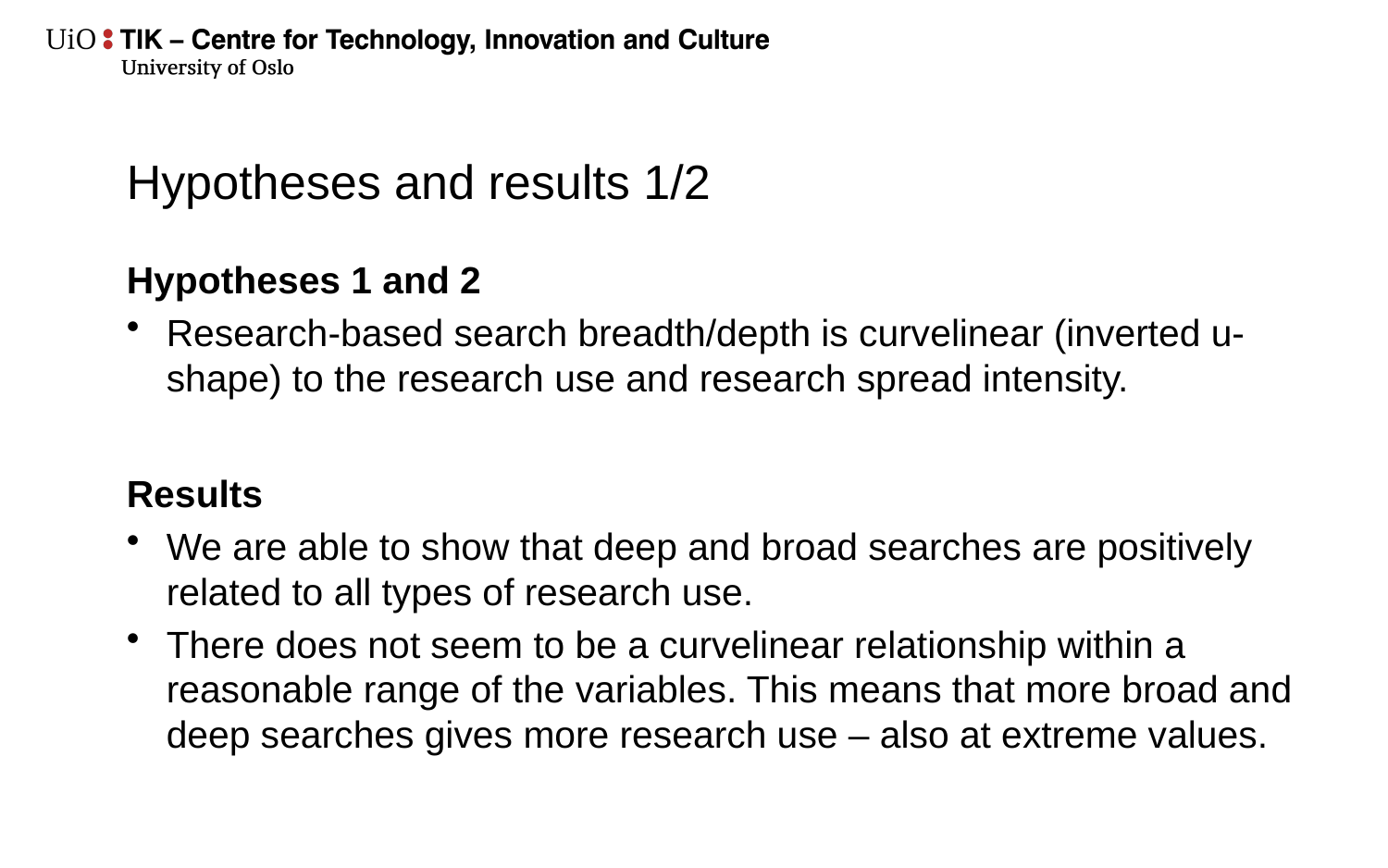

# Hypotheses and results 1/2
Hypotheses 1 and 2
Research-based search breadth/depth is curvelinear (inverted u-shape) to the research use and research spread intensity.

Results
We are able to show that deep and broad searches are positively related to all types of research use.
There does not seem to be a curvelinear relationship within a reasonable range of the variables. This means that more broad and deep searches gives more research use – also at extreme values.